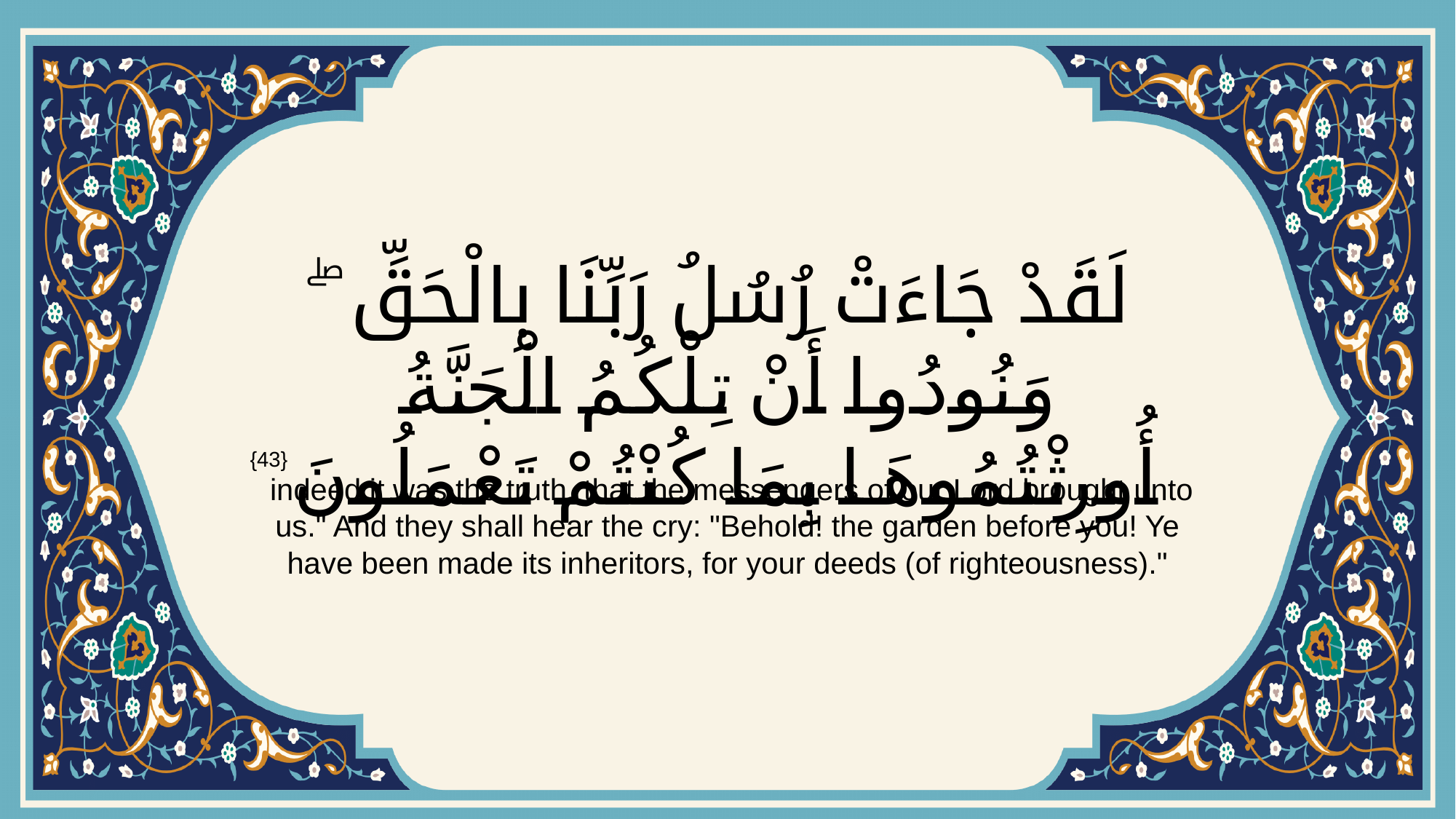

# لَقَدْ جَاءَتْ رُسُلُ رَبِّنَا بِالْحَقِّ ۖ وَنُودُوا أَنْ تِلْكُمُ الْجَنَّةُ أُورِثْتُمُوهَا بِمَا كُنْتُمْ تَعْمَلُونَ
{43}
 indeed it was the truth, that the messengers of our Lord brought unto us." And they shall hear the cry: "Behold! the garden before you! Ye have been made its inheritors, for your deeds (of righteousness)."